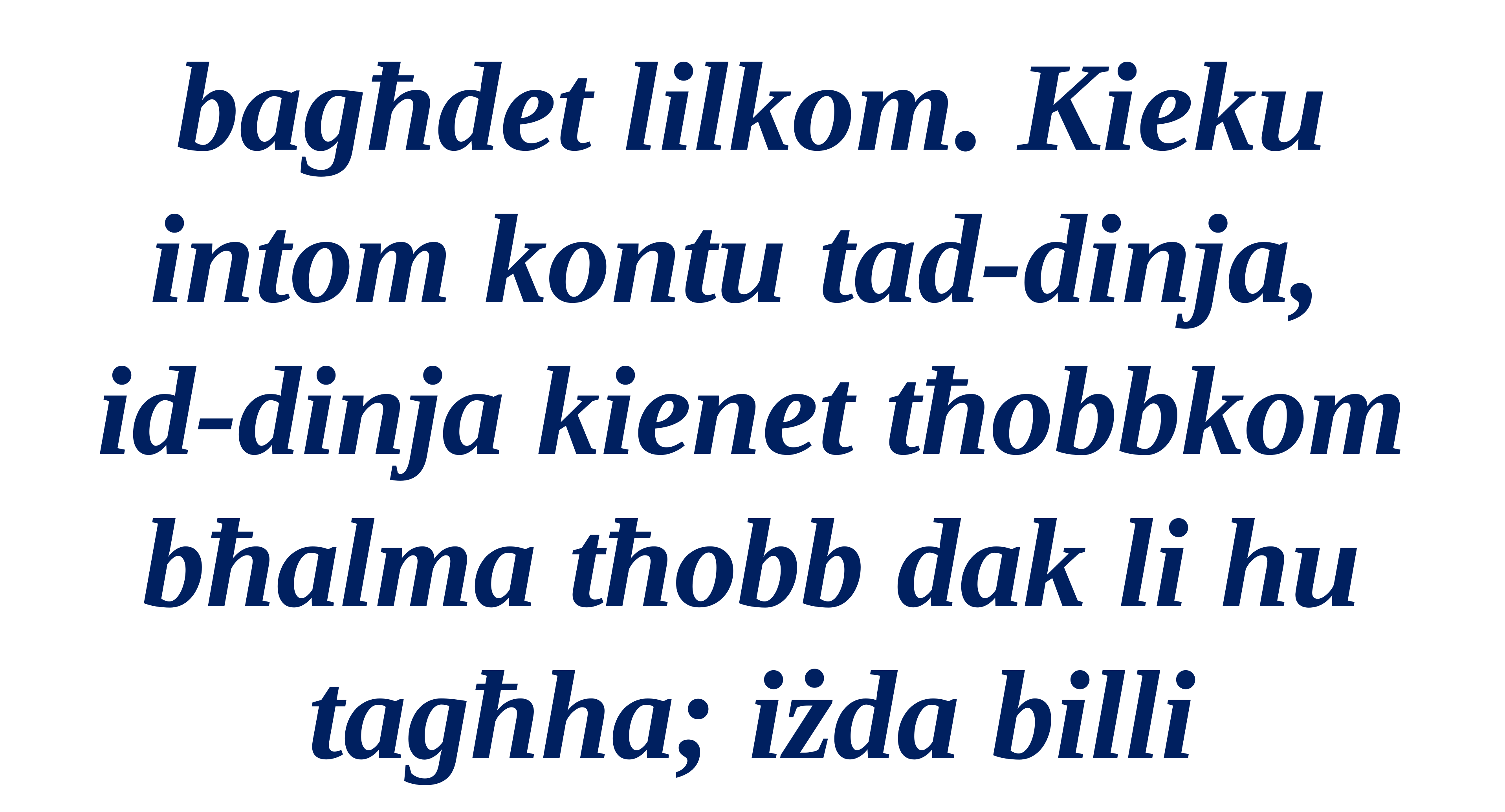

bagħdet lilkom. Kieku intom kontu tad-dinja,
id-dinja kienet tħobbkom bħalma tħobb dak li hu tagħha; iżda billi